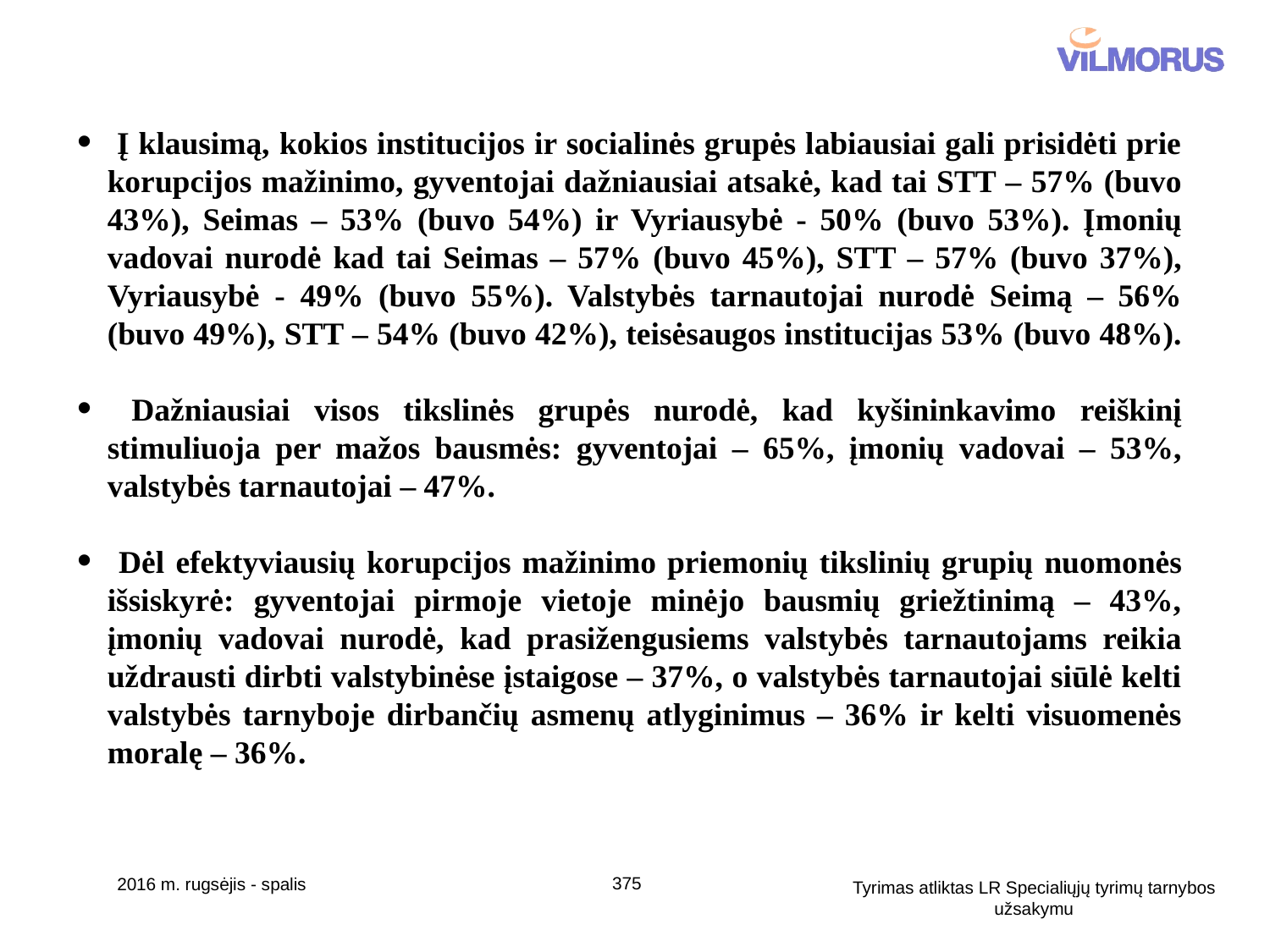

Į klausimą, kokios institucijos ir socialinės grupės labiausiai gali prisidėti prie korupcijos mažinimo, gyventojai dažniausiai atsakė, kad tai STT – 57% (buvo 43%), Seimas – 53% (buvo 54%) ir Vyriausybė - 50% (buvo 53%). Įmonių vadovai nurodė kad tai Seimas – 57% (buvo 45%), STT – 57% (buvo 37%), Vyriausybė - 49% (buvo 55%). Valstybės tarnautojai nurodė Seimą – 56% (buvo 49%), STT – 54% (buvo 42%), teisėsaugos institucijas 53% (buvo 48%).

 Dažniausiai visos tikslinės grupės nurodė, kad kyšininkavimo reiškinį stimuliuoja per mažos bausmės: gyventojai – 65%, įmonių vadovai – 53%, valstybės tarnautojai – 47%.

 Dėl efektyviausių korupcijos mažinimo priemonių tikslinių grupių nuomonės išsiskyrė: gyventojai pirmoje vietoje minėjo bausmių griežtinimą – 43%, įmonių vadovai nurodė, kad prasižengusiems valstybės tarnautojams reikia uždrausti dirbti valstybinėse įstaigose – 37%, o valstybės tarnautojai siūlė kelti valstybės tarnyboje dirbančių asmenų atlyginimus – 36% ir kelti visuomenės moralę – 36%.

375
2016 m. rugsėjis - spalis
Tyrimas atliktas LR Specialiųjų tyrimų tarnybos užsakymu